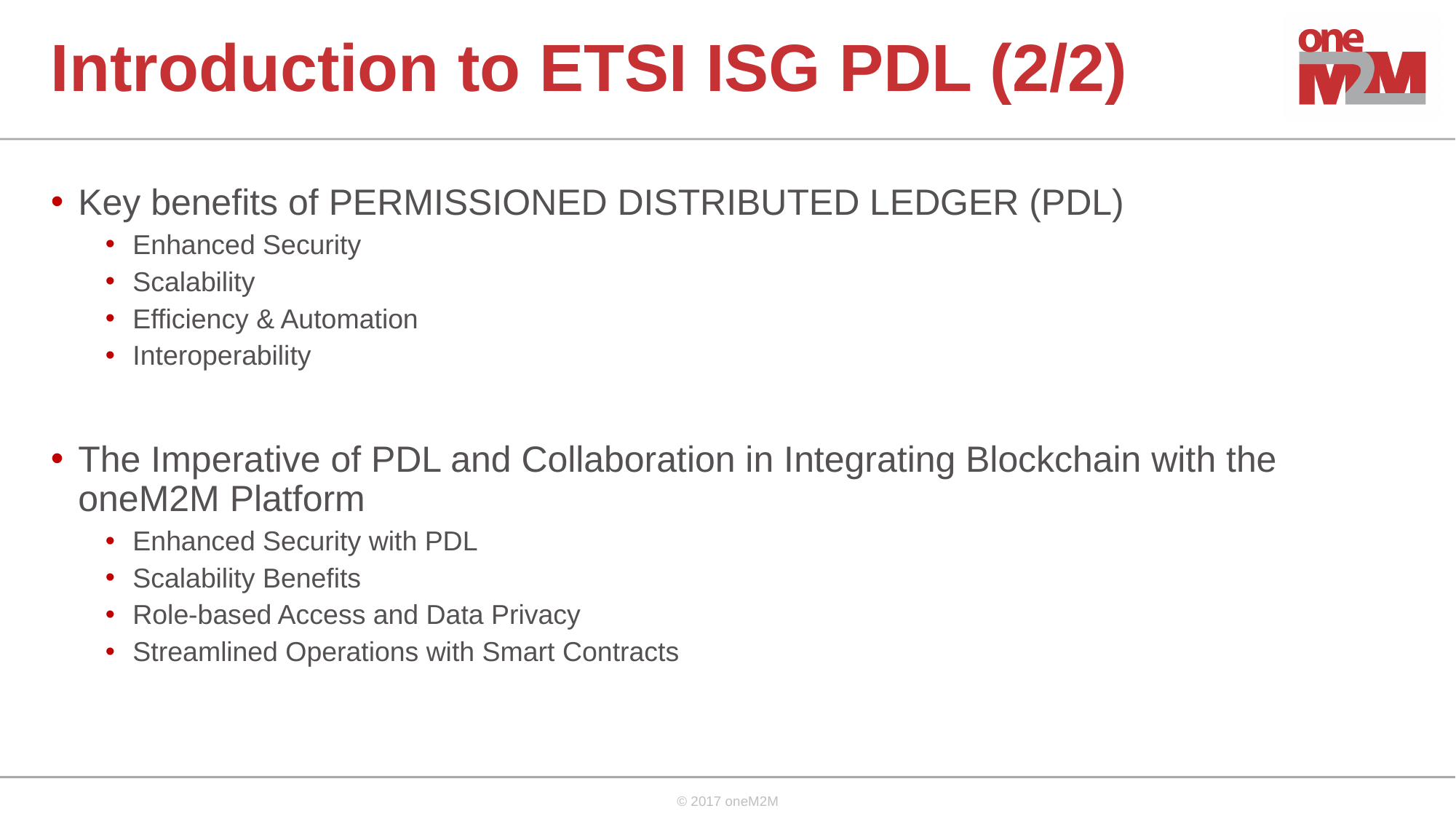

# Introduction to ETSI ISG PDL (2/2)
Key benefits of PERMISSIONED DISTRIBUTED LEDGER (PDL)
Enhanced Security
Scalability
Efficiency & Automation
Interoperability

The Imperative of PDL and Collaboration in Integrating Blockchain with the oneM2M Platform
Enhanced Security with PDL
Scalability Benefits
Role-based Access and Data Privacy
Streamlined Operations with Smart Contracts